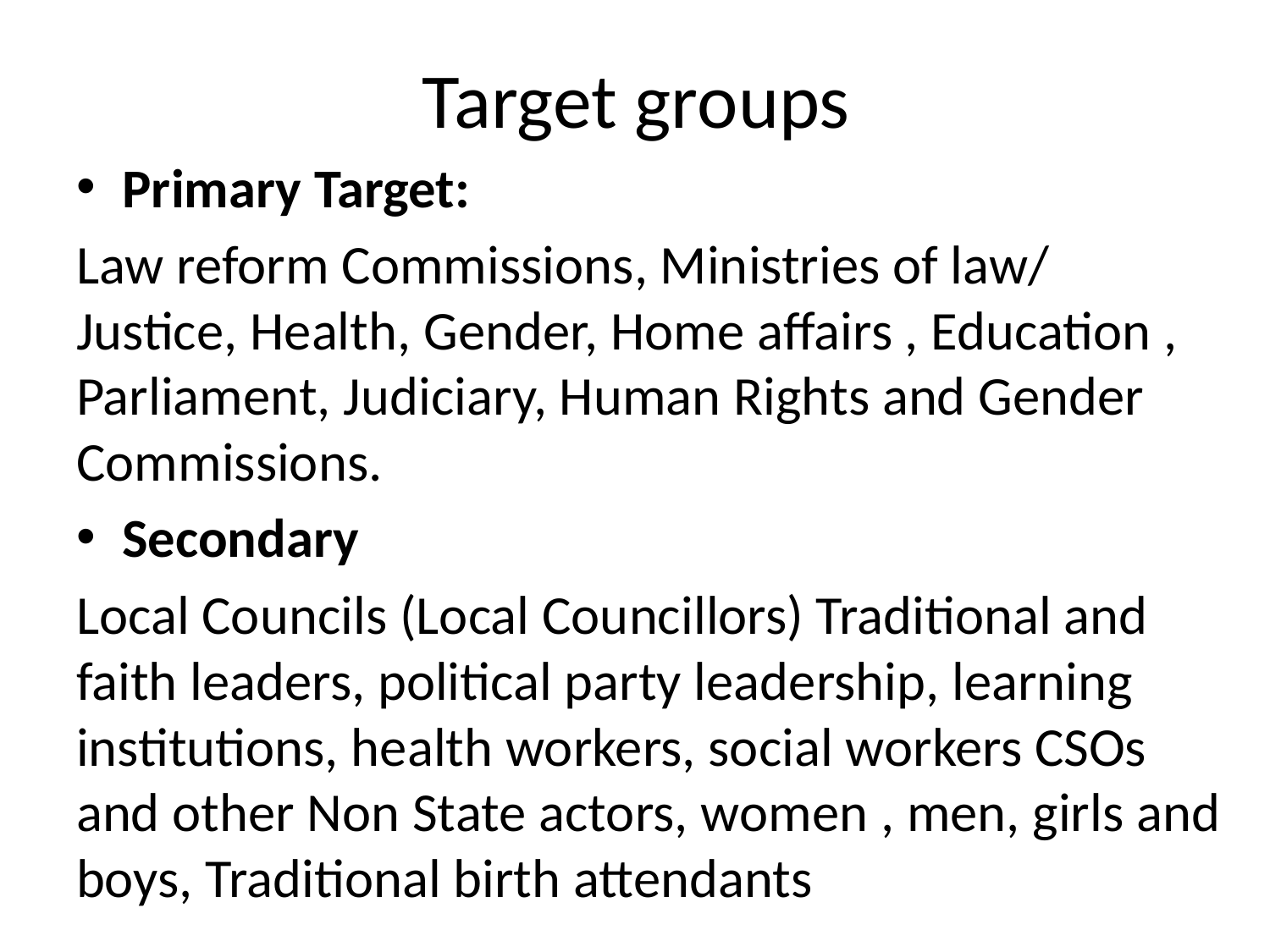

# Target groups
Primary Target:
Law reform Commissions, Ministries of law/ Justice, Health, Gender, Home affairs , Education , Parliament, Judiciary, Human Rights and Gender Commissions.
Secondary
Local Councils (Local Councillors) Traditional and faith leaders, political party leadership, learning institutions, health workers, social workers CSOs and other Non State actors, women , men, girls and boys, Traditional birth attendants